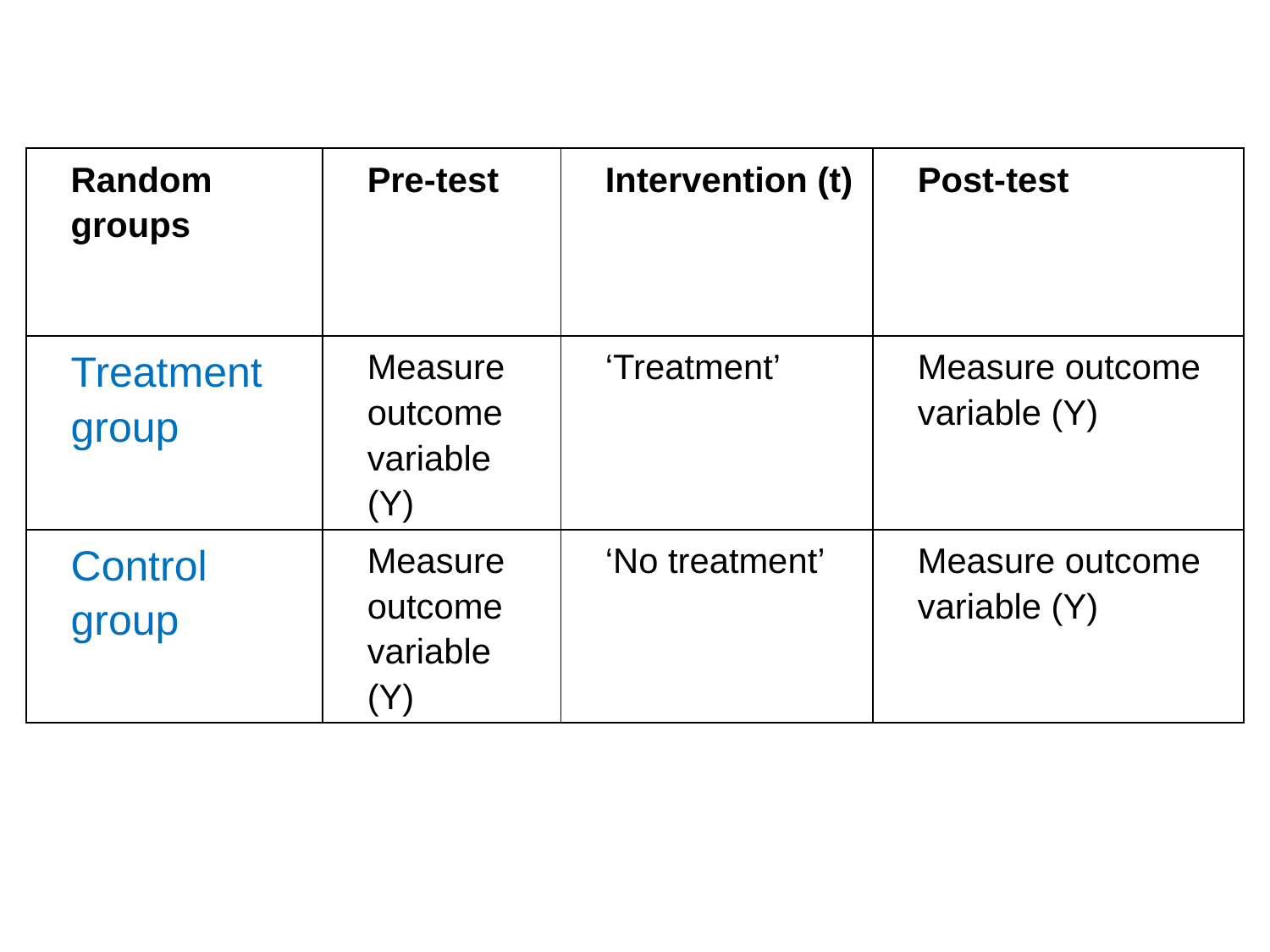

| Random groups | Pre-test | Intervention (t) | Post-test |
| --- | --- | --- | --- |
| Treatment group | Measure outcome variable (Y) | ‘Treatment’ | Measure outcome variable (Y) |
| Control group | Measure outcome variable (Y) | ‘No treatment’ | Measure outcome variable (Y) |